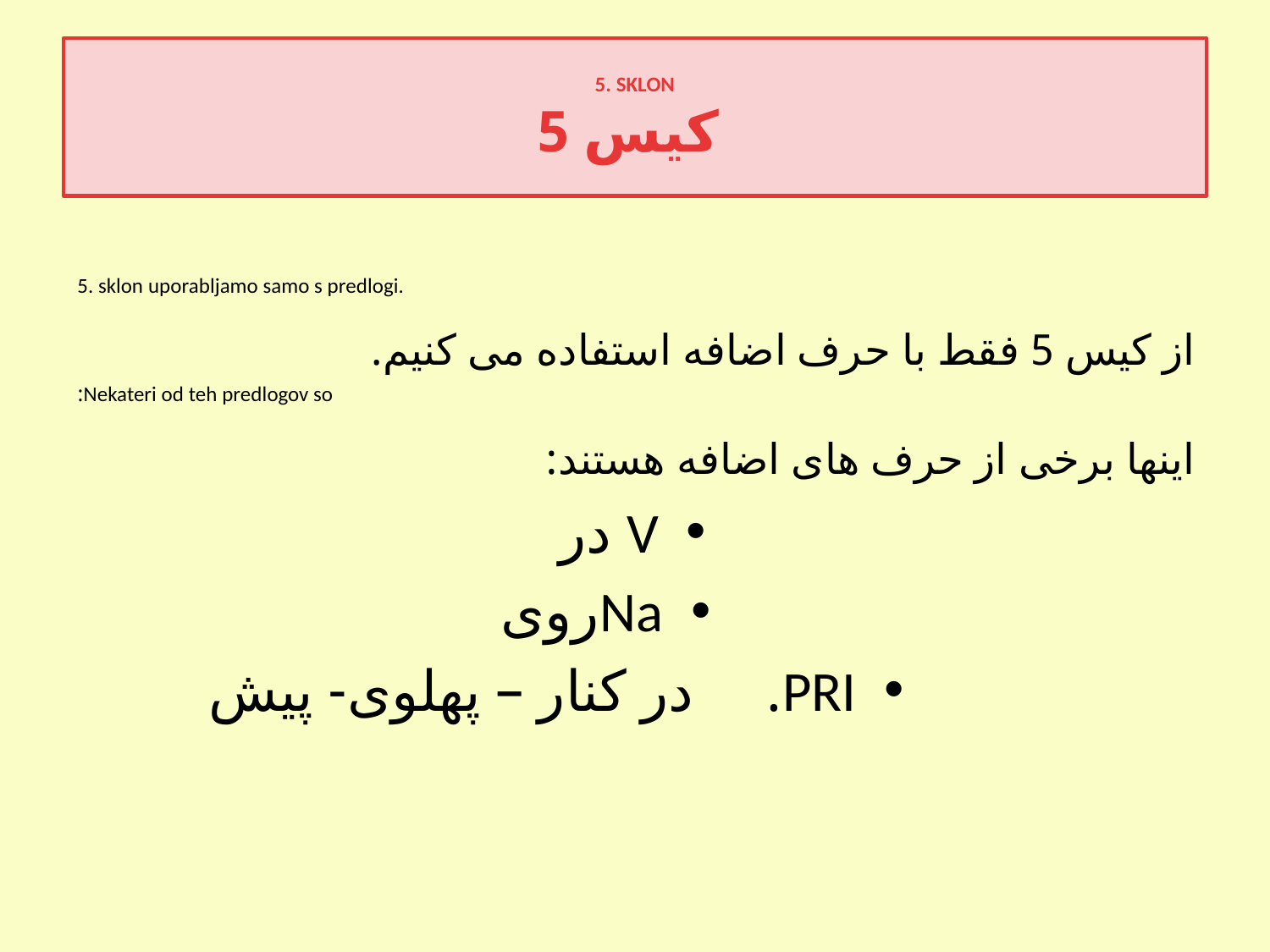

5. SKLON
کیس 5
5. sklon uporabljamo samo s predlogi.
از کیس 5 فقط با حرف اضافه استفاده می کنیم.
Nekateri od teh predlogov so:
اینها برخی از حرف های اضافه هستند:
V در
Naروی
PRI.     در کنار – پهلوی- پیش